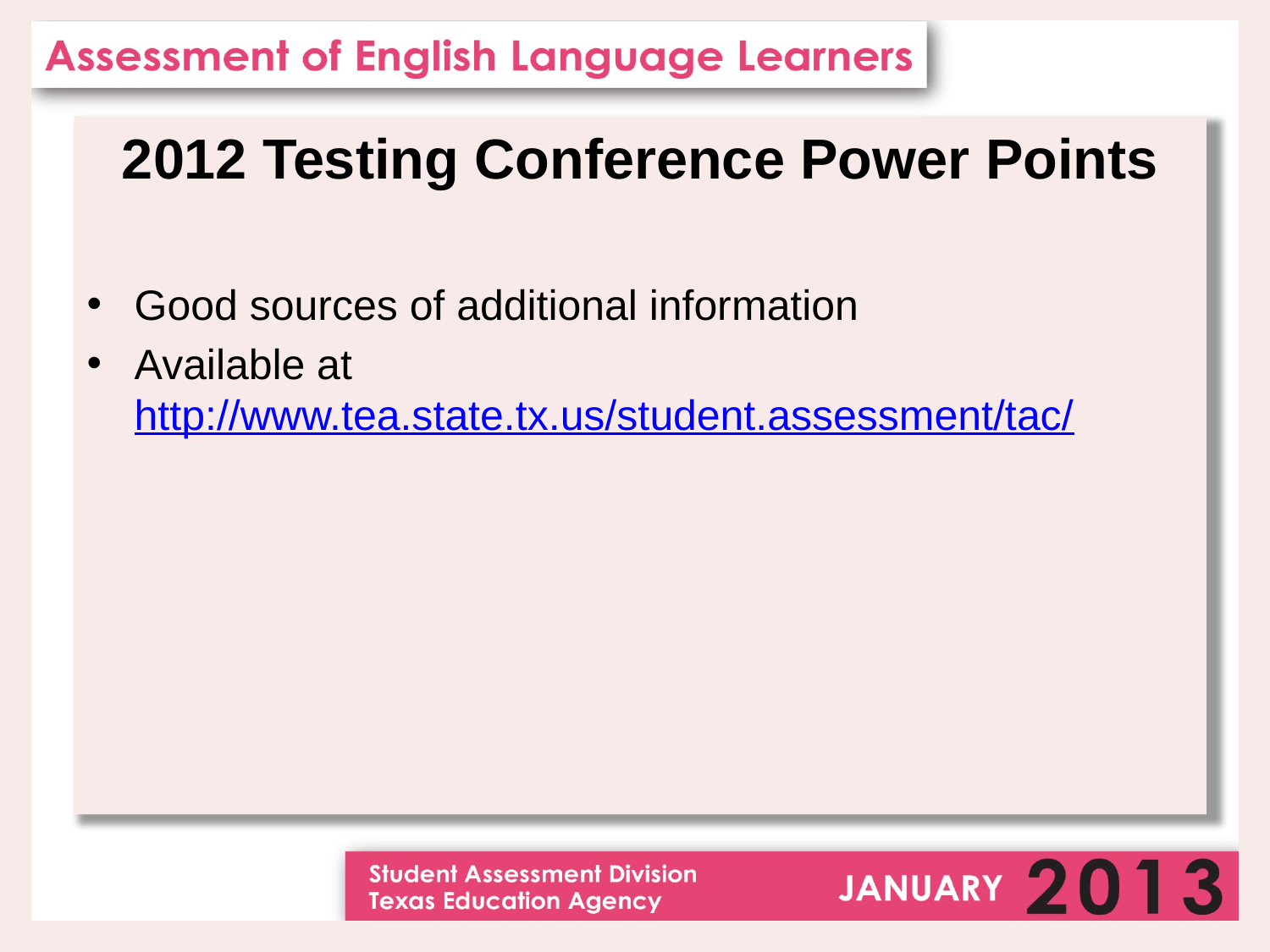

2012 Testing Conference Power Points

Good sources of additional information
Available at
http://www.tea.state.tx.us/student.assessment/tac/